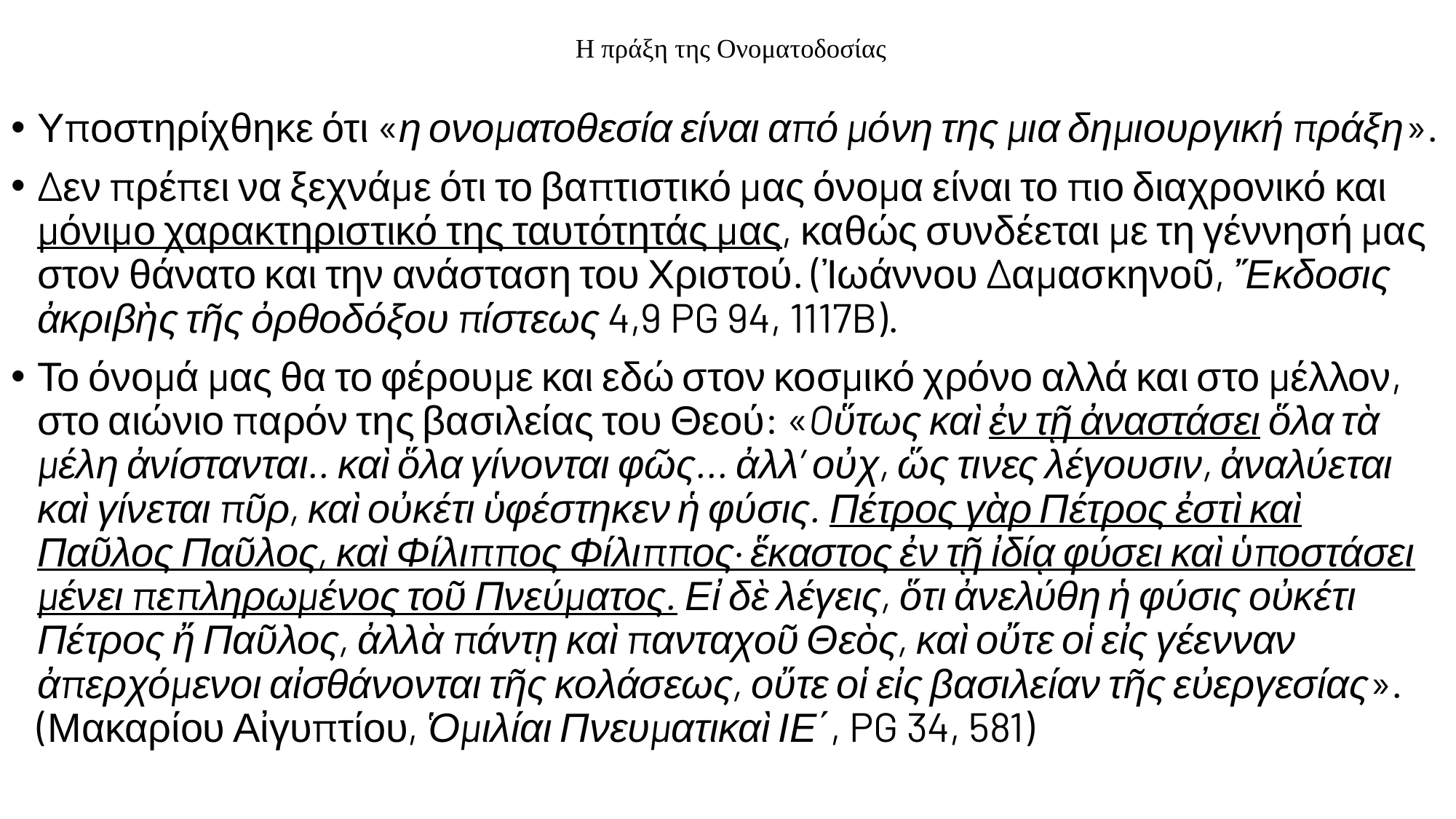

# Η πράξη της Ονοματοδοσίας
Υποστηρίχθηκε ότι «η ονοματοθεσία είναι από μόνη της μια δημιουργική πράξη».
Δεν πρέπει να ξεχνάμε ότι το βαπτιστικό μας όνομα είναι το πιο διαχρονικό και μόνιμο χαρακτηριστικό της ταυτότητάς μας, καθώς συνδέεται με τη γέννησή μας στον θάνατο και την ανάσταση του Χριστού. (Ἰωάννου Δαμασκηνοῦ, Ἔκδοσις ἀκριβὴς τῆς ὀρθοδόξου πίστεως 4,9 PG 94, 1117B).
Το όνομά μας θα το φέρουμε και εδώ στον κοσμικό χρόνο αλλά και στο μέλλον, στο αιώνιο παρόν της βασιλείας του Θεού: «Oὕτως καὶ ἐν τῇ ἀναστάσει ὅλα τὰ μέλη ἀνίστανται.. καὶ ὅλα γίνονται φῶς... ἀλλ’ οὐχ, ὥς τινες λέγουσιν, ἀναλύεται καὶ γίνεται πῦρ, καὶ οὐκέτι ὑφέστηκεν ἡ φύσις. Πέτρος γὰρ Πέτρος ἐστὶ καὶ Παῦλος Παῦλος, καὶ Φίλιππος Φίλιππος· ἕκαστος ἐν τῇ ἰδίᾳ φύσει καὶ ὑποστάσει μένει πεπληρωμένος τοῦ Πνεύματος. Εἰ δὲ λέγεις, ὅτι ἀνελύθη ἡ φύσις οὐκέτι Πέτρος ἤ Παῦλος, ἀλλὰ πάντῃ καὶ πανταχοῦ Θεὸς, καὶ οὔτε οἱ εἰς γέενναν ἀπερχόμενοι αἰσθάνονται τῆς κολάσεως, οὔτε οἱ εἰς βασιλείαν τῆς εὐεργεσίας». (Μακαρίου Αἰγυπτίου, Ὁμιλίαι Πνευματικαὶ ΙΕ΄, PG 34, 581)